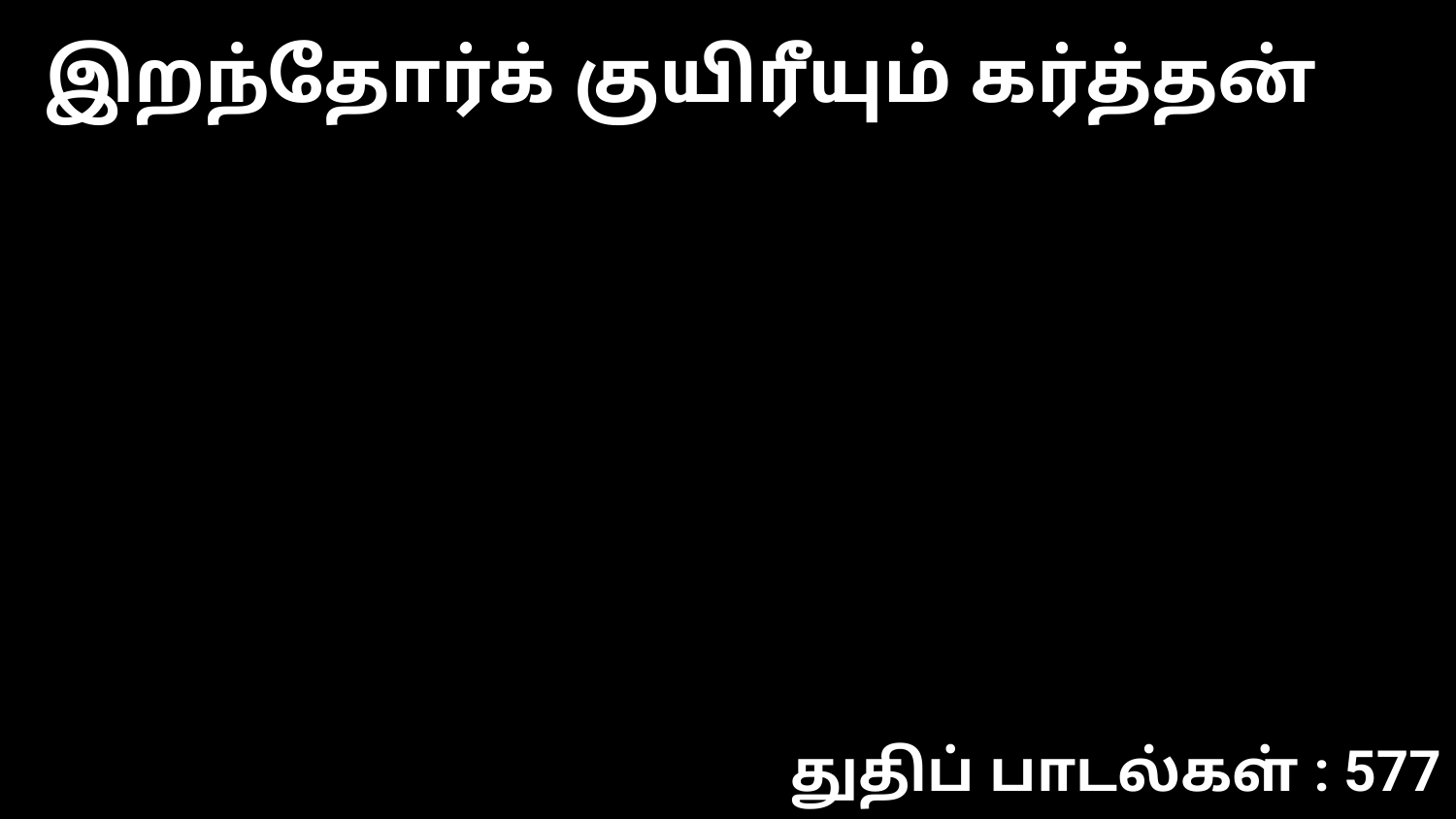

இறந்தோர்க் குயிரீயும் கர்த்தன்
துதிப் பாடல்கள் : 577